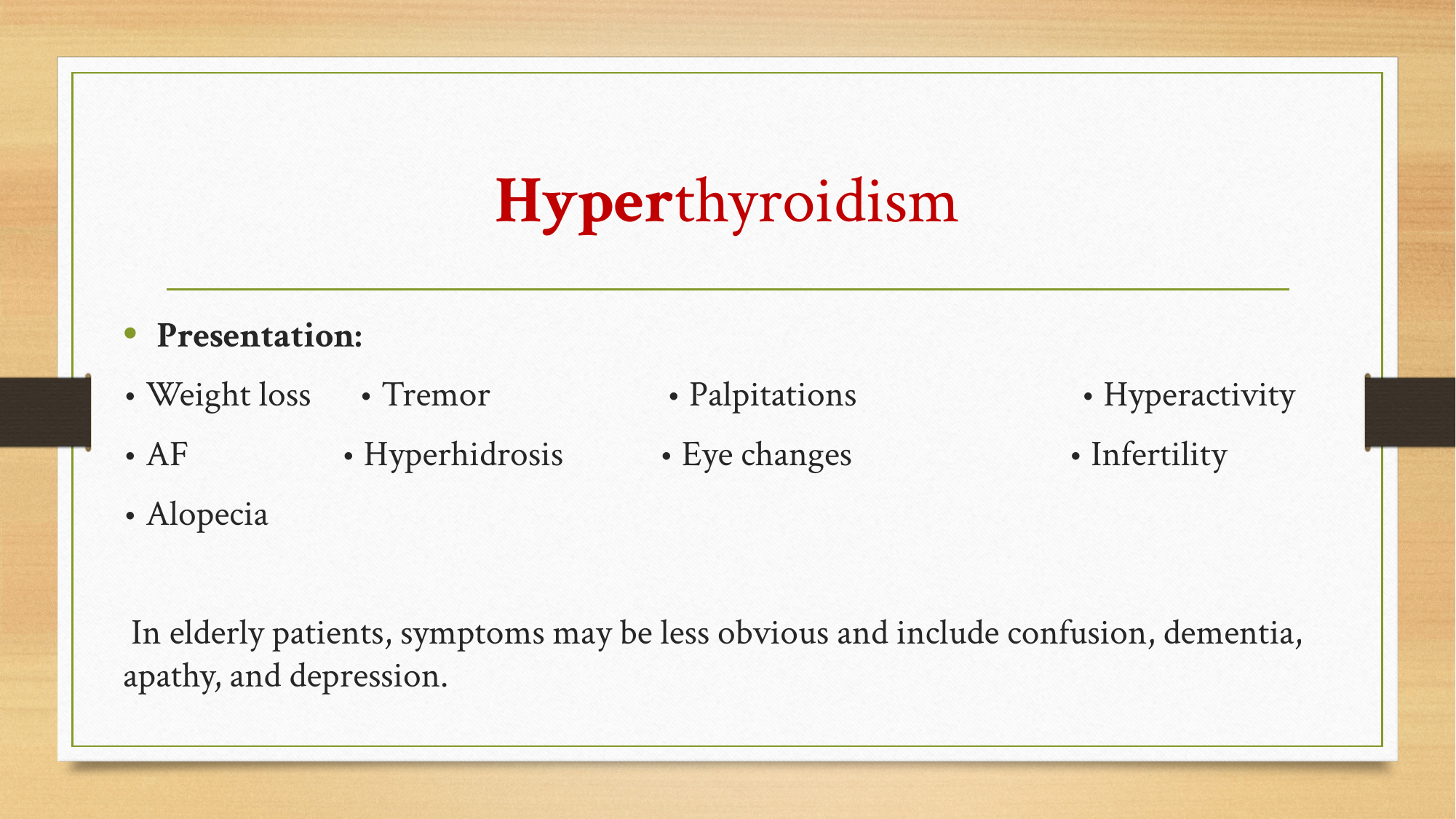

# Hyperthyroidism
Presentation:
• Weight loss      • Tremor                      • Palpitations                            • Hyperactivity
• AF                   • Hyperhidrosis            • Eye changes                           • Infertility
• Alopecia

 In elderly patients, symptoms may be less obvious and include confusion, dementia, apathy, and depression.